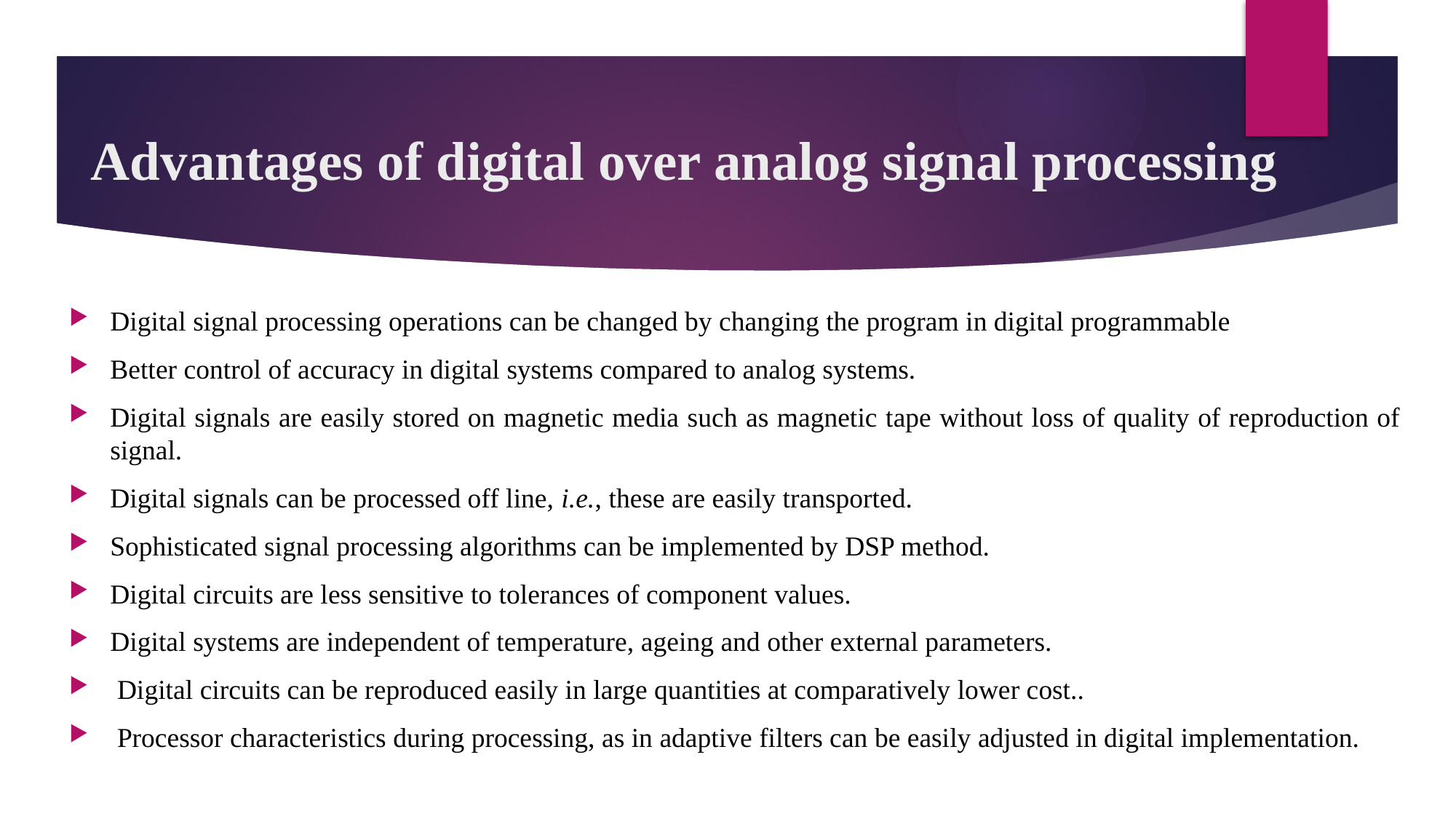

# Advantages of digital over analog signal processing
Digital signal processing operations can be changed by changing the program in digital programmable
Better control of accuracy in digital systems compared to analog systems.
Digital signals are easily stored on magnetic media such as magnetic tape without loss of quality of reproduction of signal.
Digital signals can be processed off line, i.e., these are easily transported.
Sophisticated signal processing algorithms can be implemented by DSP method.
Digital circuits are less sensitive to tolerances of component values.
Digital systems are independent of temperature, ageing and other external parameters.
 Digital circuits can be reproduced easily in large quantities at comparatively lower cost..
 Processor characteristics during processing, as in adaptive filters can be easily adjusted in digital implementation.